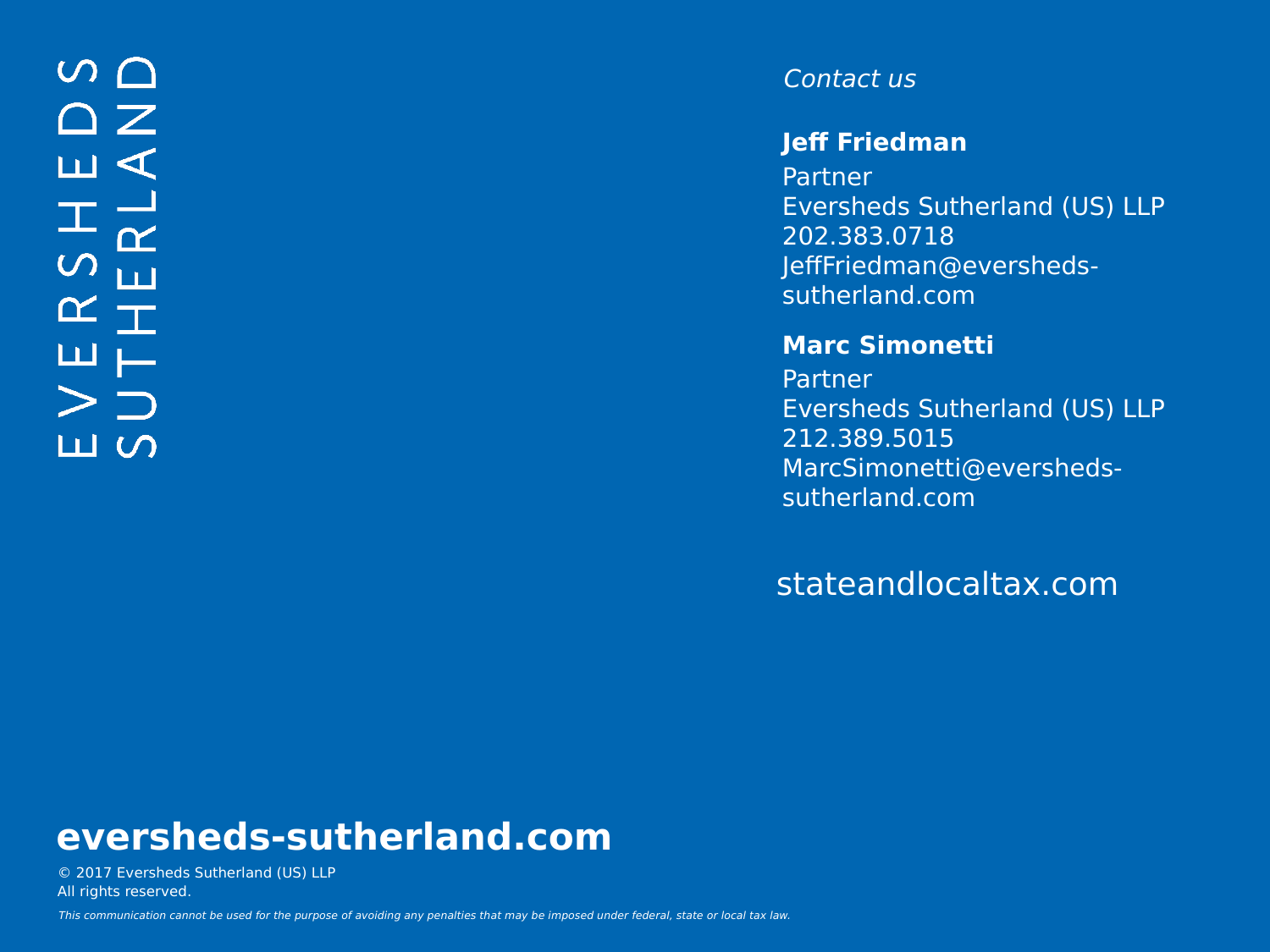

# Contact us
Jeff Friedman

Partner
Eversheds Sutherland (US) LLP
202.383.0718
JeffFriedman@eversheds-sutherland.com
Marc Simonetti

Partner
Eversheds Sutherland (US) LLP
212.389.5015
MarcSimonetti@eversheds-sutherland.com

stateandlocaltax.com